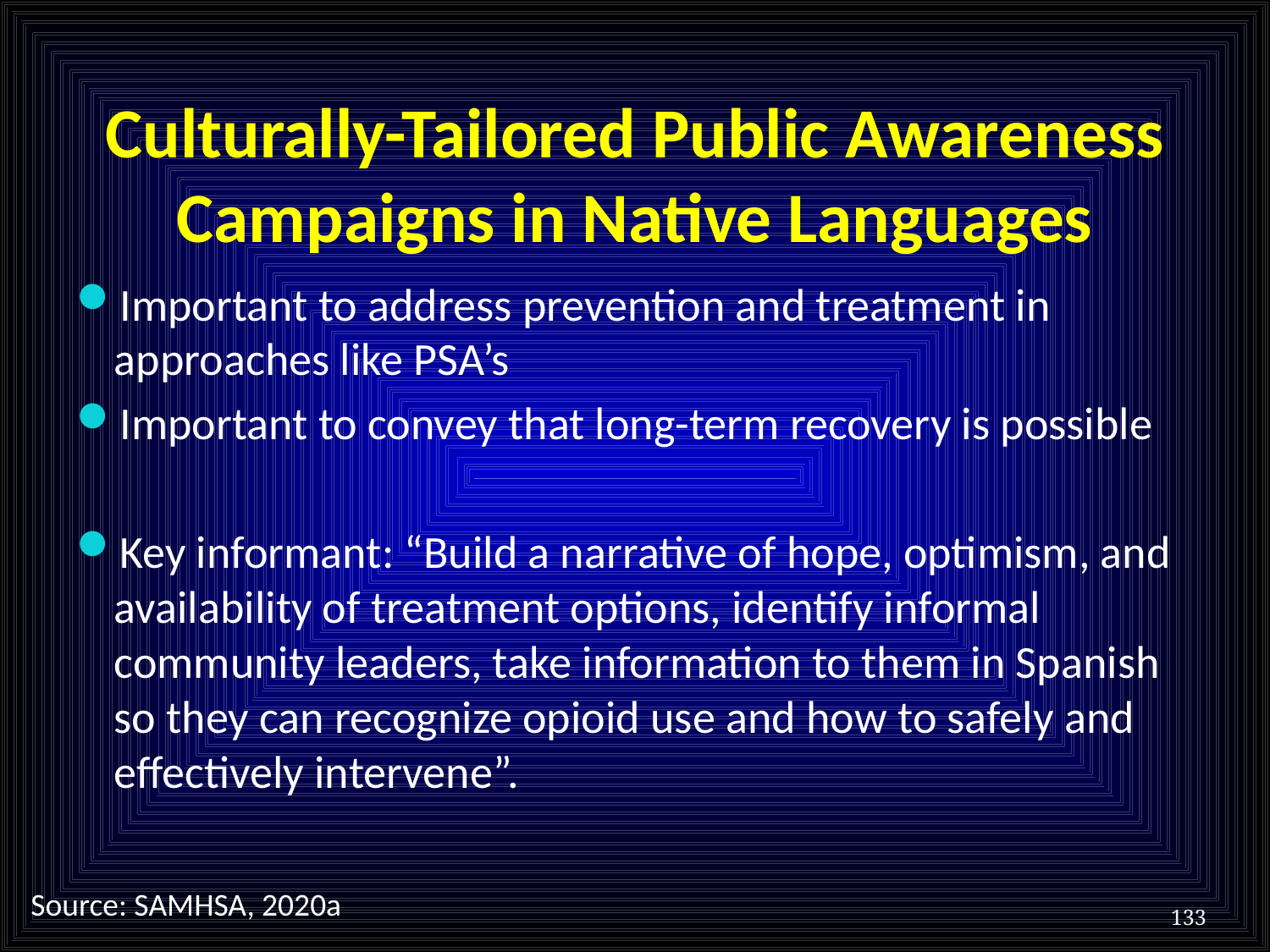

# Culturally-Tailored Public Awareness Campaigns in Native Languages
Important to address prevention and treatment in approaches like PSA’s
Important to convey that long-term recovery is possible

Key informant: “Build a narrative of hope, optimism, and availability of treatment options, identify informal community leaders, take information to them in Spanish so they can recognize opioid use and how to safely and effectively intervene”.
Source: SAMHSA, 2020a
133